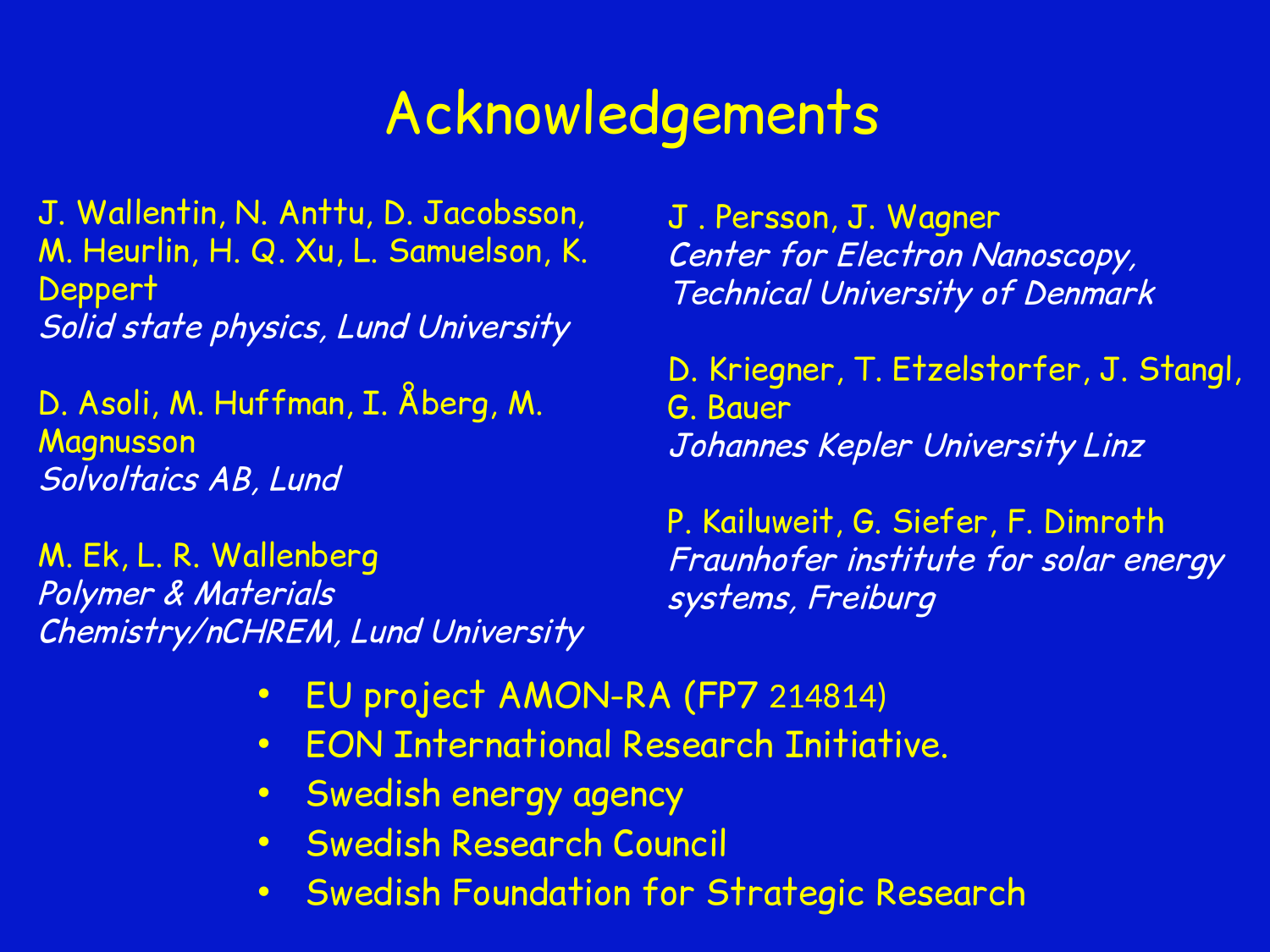

# Acknowledgements
J. Wallentin, N. Anttu, D. Jacobsson, M. Heurlin, H. Q. Xu, L. Samuelson, K. Deppert
Solid state physics, Lund University

D. Asoli, M. Huffman, I. Åberg, M. Magnusson
Solvoltaics AB, Lund

M. Ek, L. R. Wallenberg
Polymer & Materials Chemistry/nCHREM, Lund University

J . Persson, J. Wagner
Center for Electron Nanoscopy, Technical University of Denmark

D. Kriegner, T. Etzelstorfer, J. Stangl, G. Bauer
Johannes Kepler University Linz

P. Kailuweit, G. Siefer, F. Dimroth
Fraunhofer institute for solar energy systems, Freiburg

EU project AMON-RA (FP7 214814)
EON International Research Initiative.
Swedish energy agency
Swedish Research Council
Swedish Foundation for Strategic Research